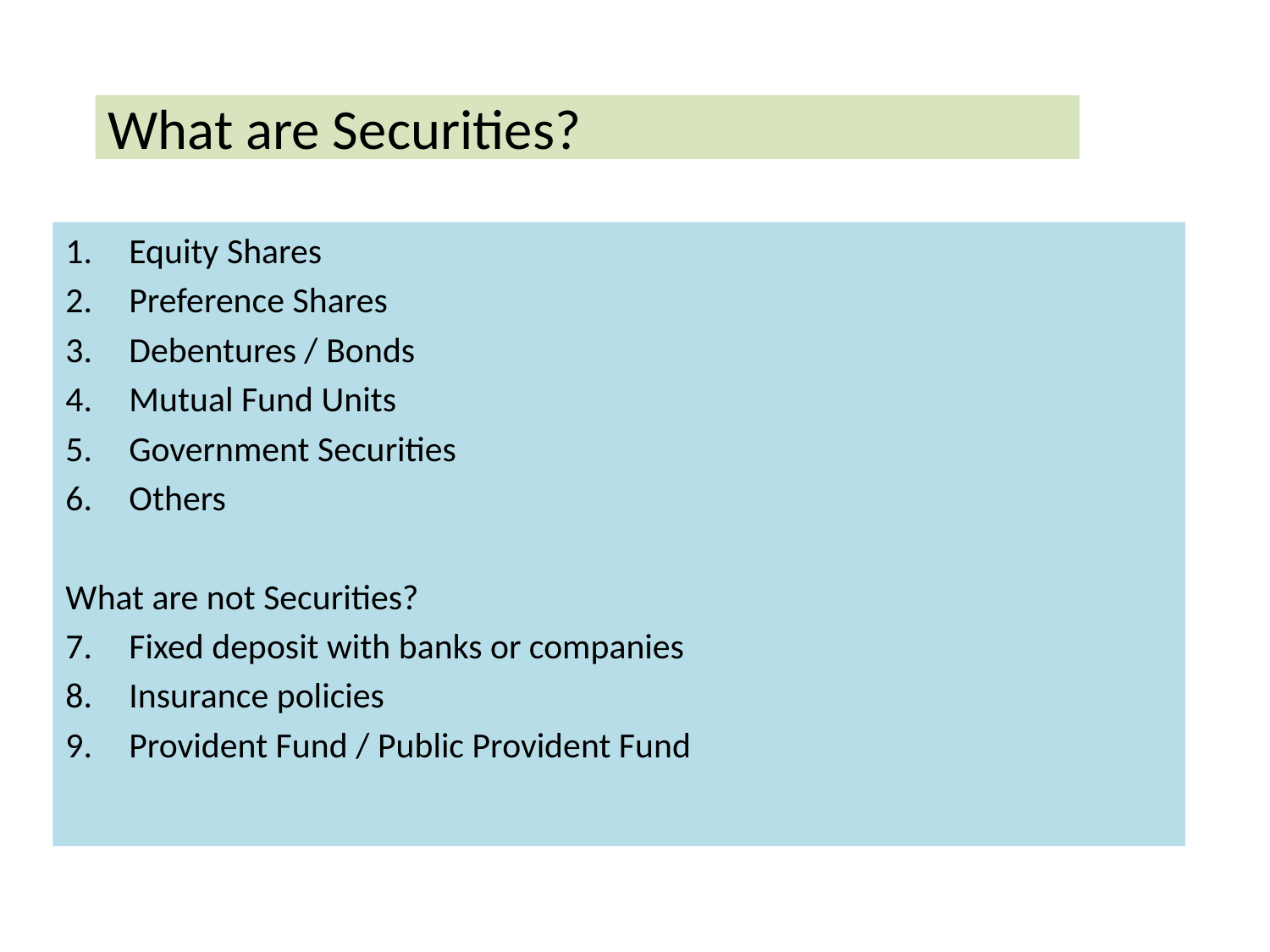

# What are Securities?
Equity Shares
Preference Shares
Debentures / Bonds
Mutual Fund Units
Government Securities
Others

What are not Securities?
Fixed deposit with banks or companies
Insurance policies
Provident Fund / Public Provident Fund